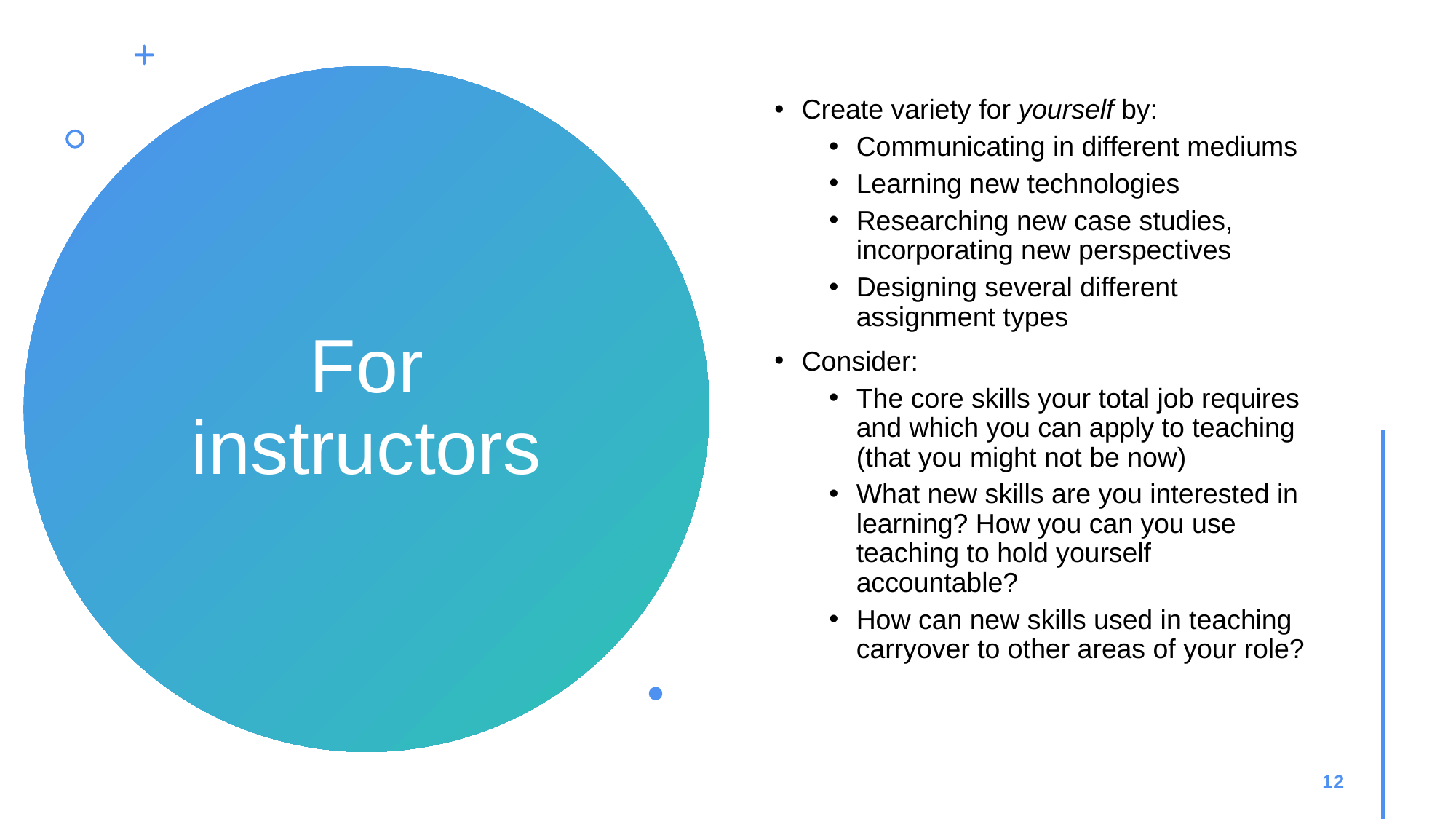

Create variety for yourself by:
Communicating in different mediums
Learning new technologies
Researching new case studies, incorporating new perspectives
Designing several different assignment types
Consider:
The core skills your total job requires and which you can apply to teaching (that you might not be now)
What new skills are you interested in learning? How you can you use teaching to hold yourself accountable?
How can new skills used in teaching carryover to other areas of your role?

# For instructors

12